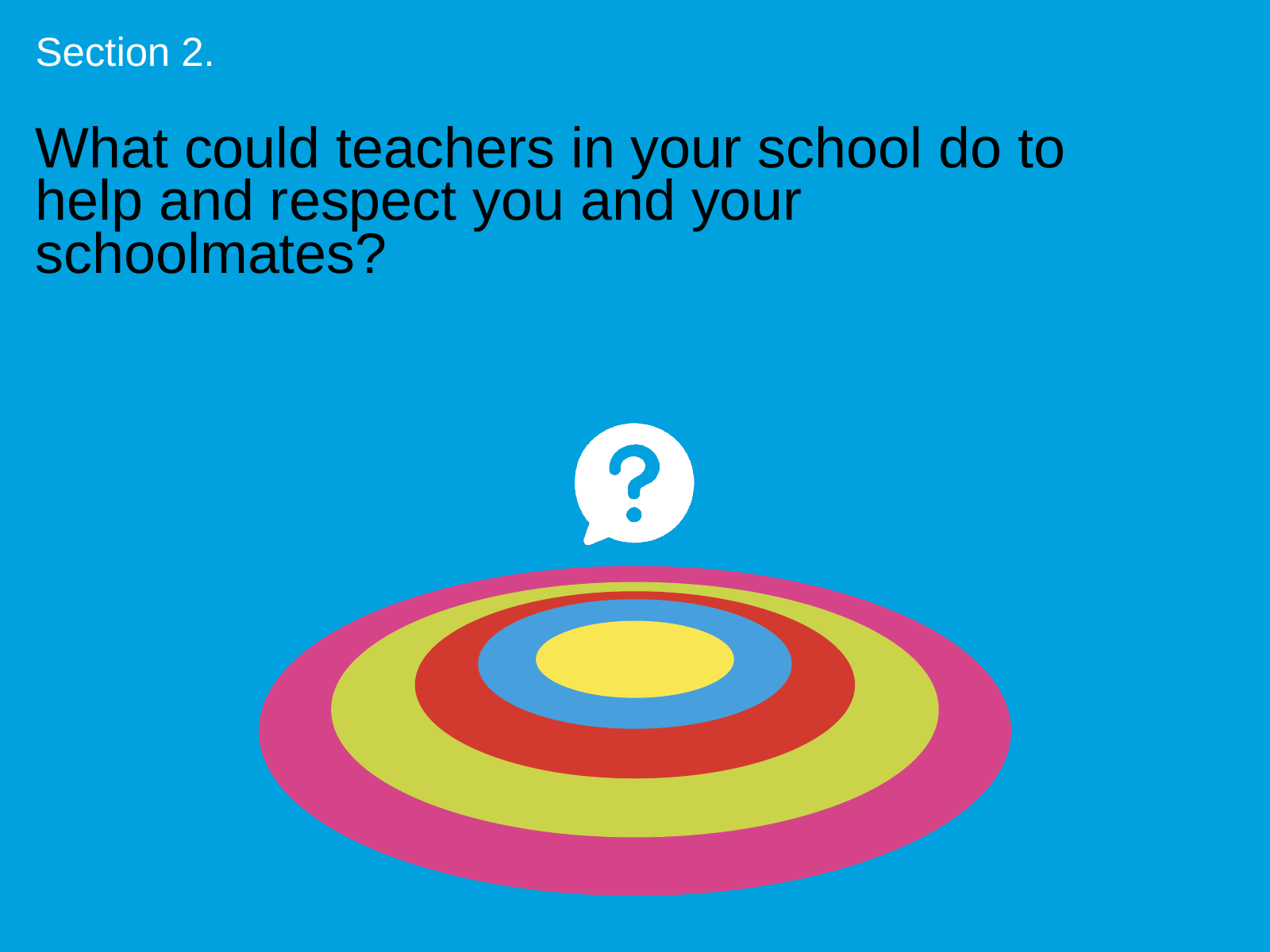

Section 2.
What could teachers in your school do to help and respect you and your schoolmates?